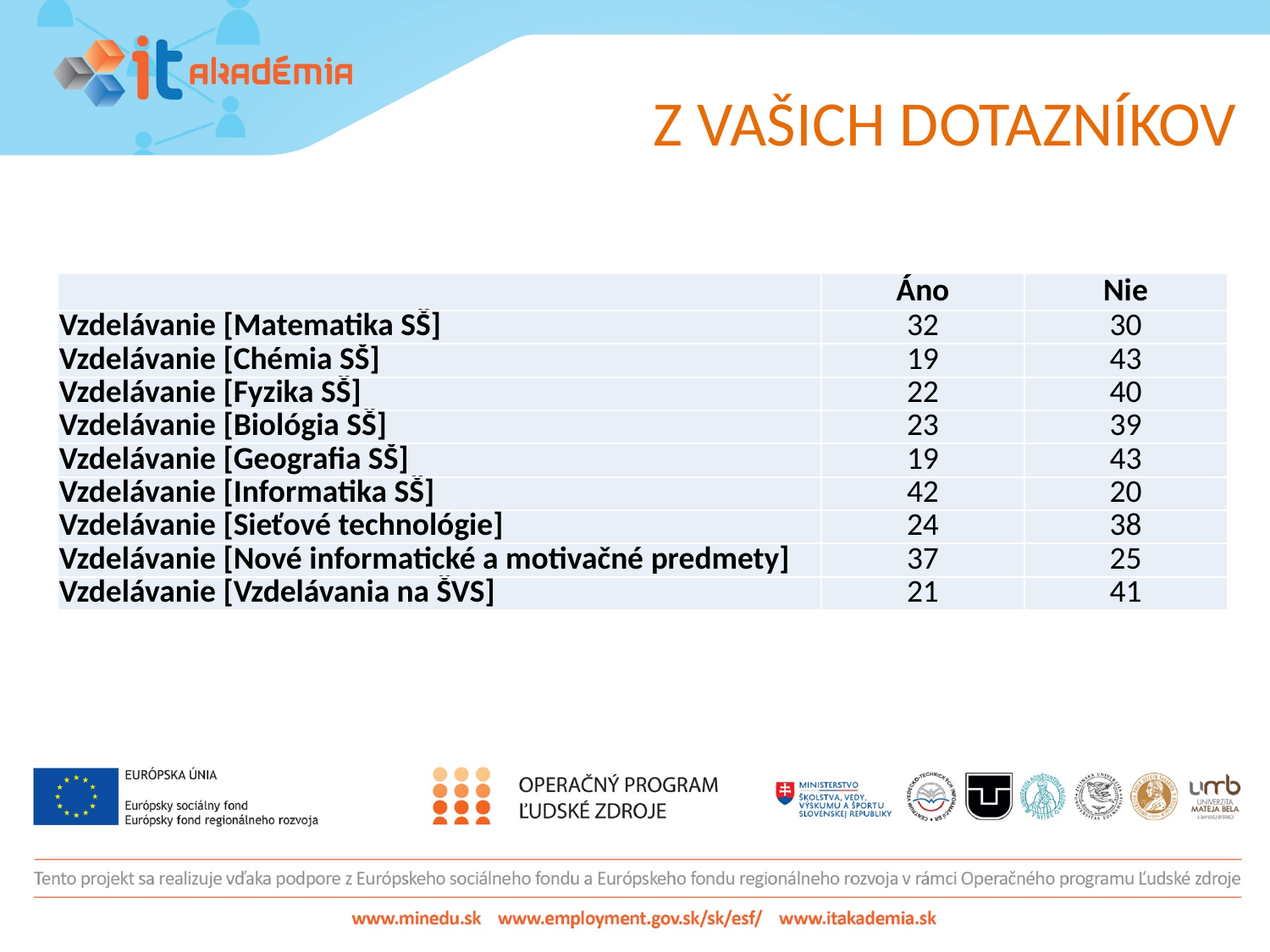

# Z VAŠICH DOTAZNÍKOV
|  | Áno | Nie |
| --- | --- | --- |
| Vzdelávanie [Matematika SŠ] | 32 | 30 |
| Vzdelávanie [Chémia SŠ] | 19 | 43 |
| Vzdelávanie [Fyzika SŠ] | 22 | 40 |
| Vzdelávanie [Biológia SŠ] | 23 | 39 |
| Vzdelávanie [Geografia SŠ] | 19 | 43 |
| Vzdelávanie [Informatika SŠ] | 42 | 20 |
| Vzdelávanie [Sieťové technológie] | 24 | 38 |
| Vzdelávanie [Nové informatické a motivačné predmety] | 37 | 25 |
| Vzdelávanie [Vzdelávania na ŠVS] | 21 | 41 |